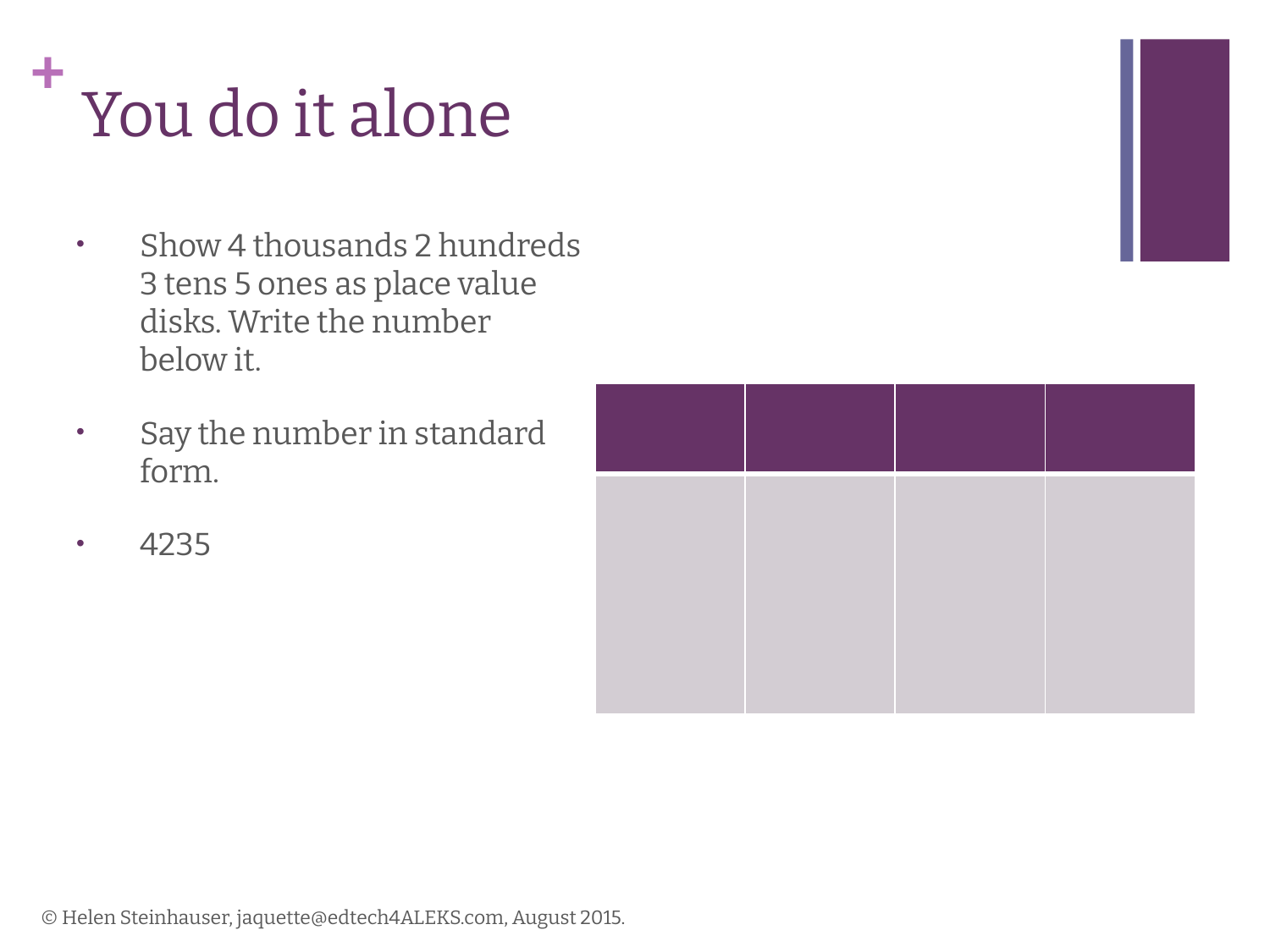

# You do it alone
Show 4 thousands 2 hundreds 3 tens 5 ones as place value disks. Write the number below it.
Say the number in standard form.
4235

|  |  |  |  |
| --- | --- | --- | --- |
|  |  |  |  |
© Helen Steinhauser, jaquette@edtech4ALEKS.com, August 2015.